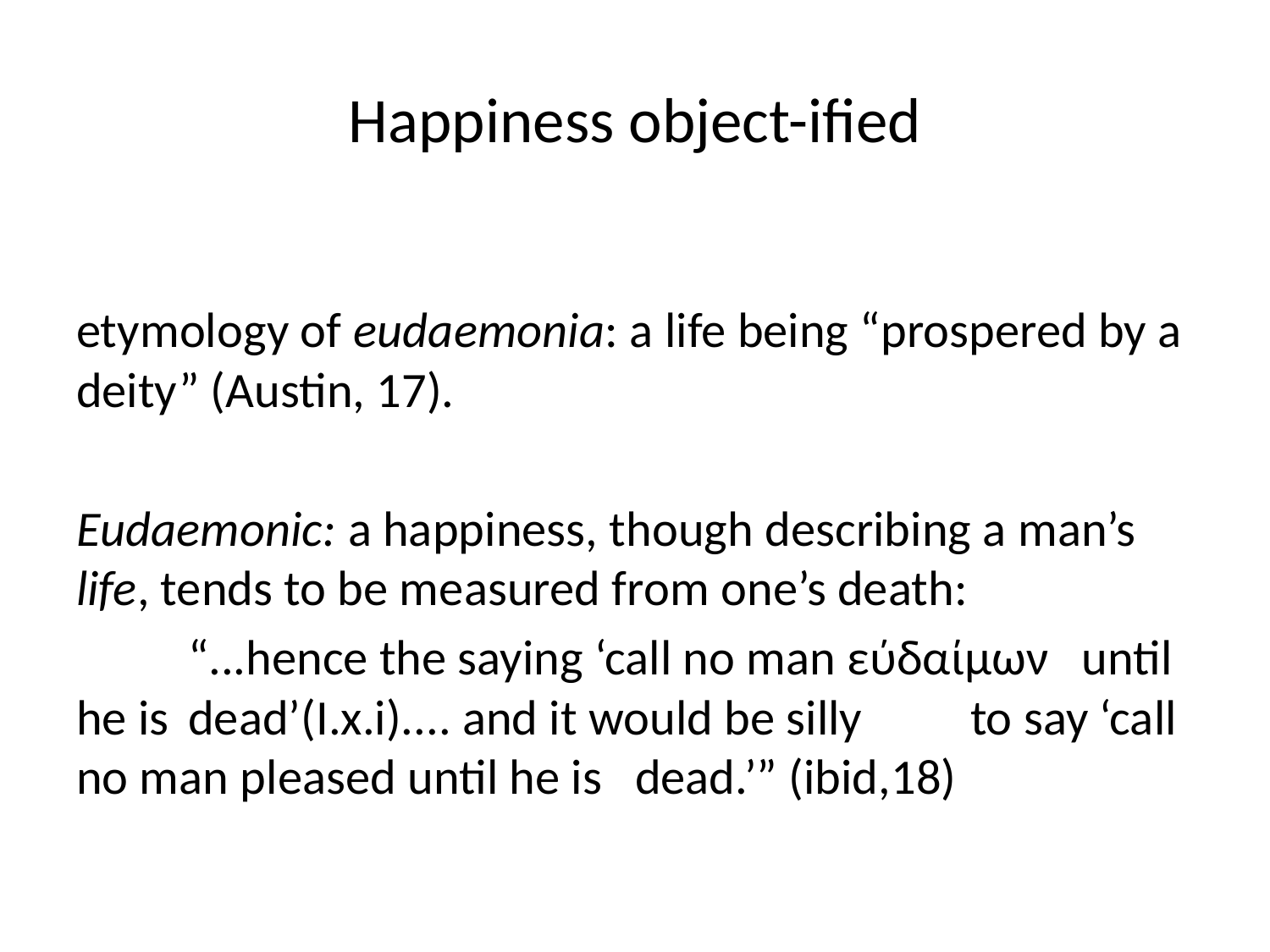

# Happiness object-ified

etymology of eudaemonia: a life being “prospered by a deity” (Austin, 17).

Eudaemonic: a happiness, though describing a man’s life, tends to be measured from one’s death:
	“...hence the saying ‘call no man εύδαίµων 	until he is 	dead’(I.x.i).... and it would be silly 	to say ‘call no man pleased until he is 	dead.’” (ibid,18)